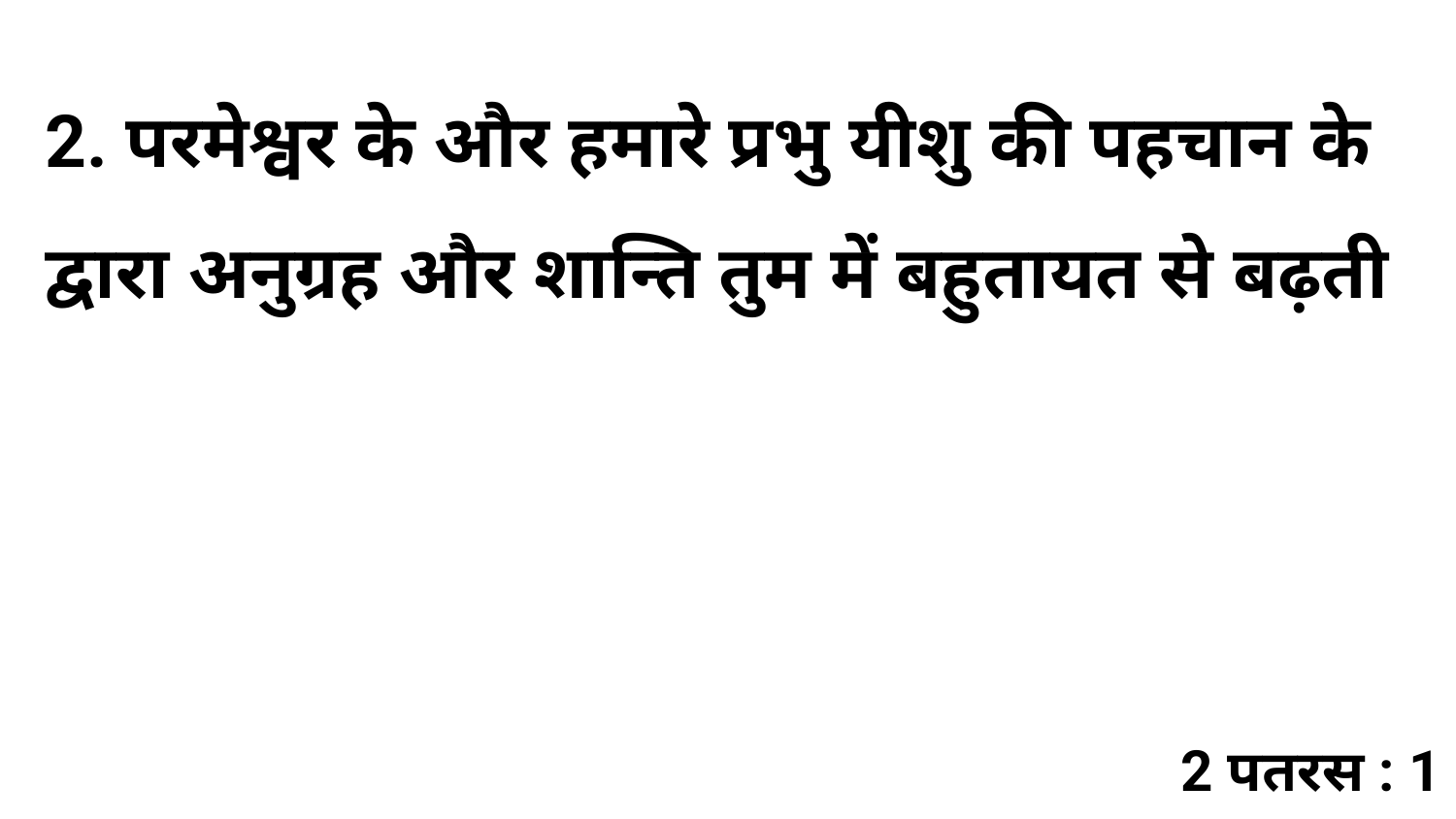

2. परमेश्वर के और हमारे प्रभु यीशु की पहचान के द्वारा अनुग्रह और शान्ति तुम में बहुतायत से बढ़ती
2 पतरस : 1